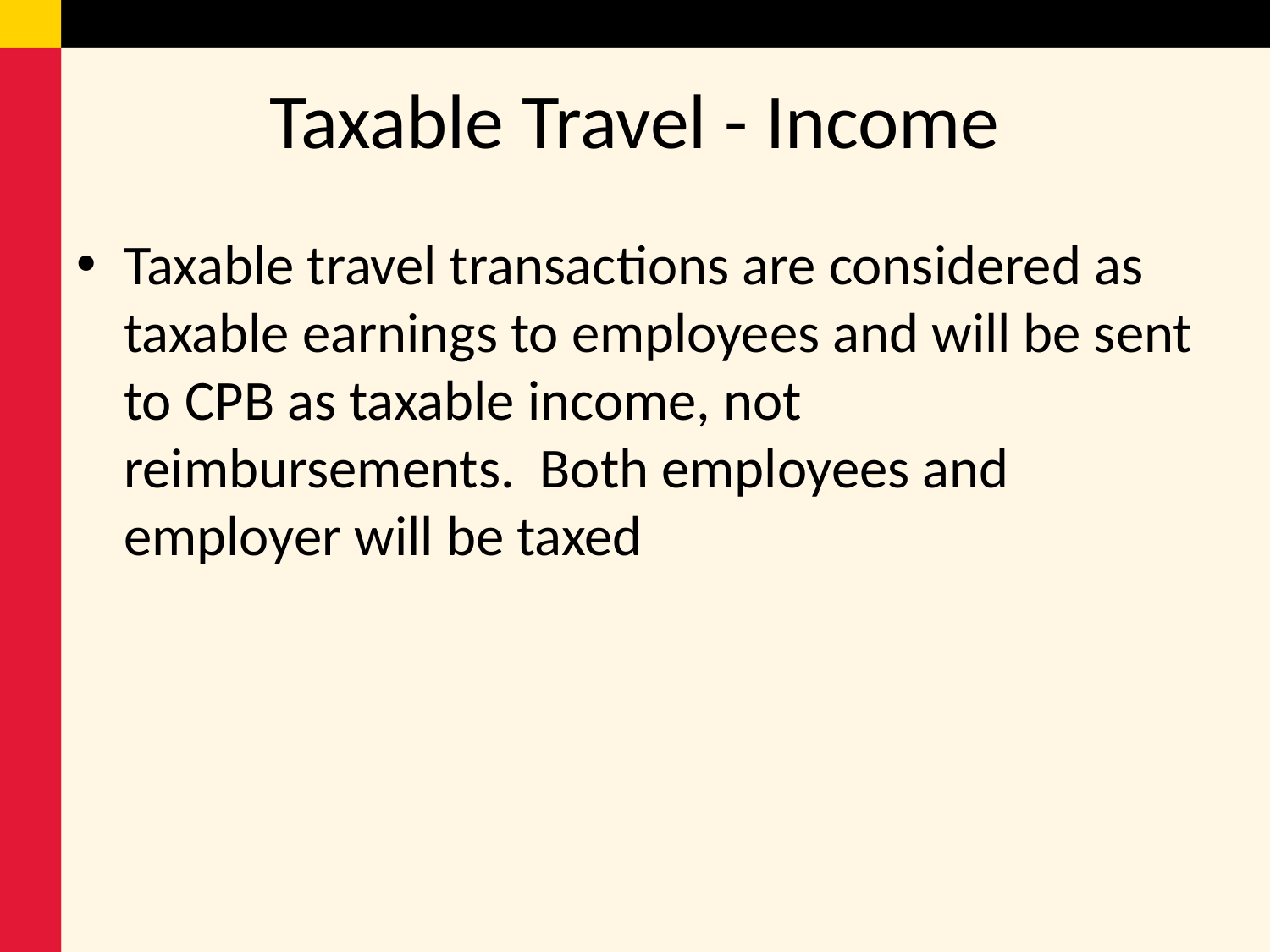

# Taxable Travel - Income
Taxable travel transactions are considered as taxable earnings to employees and will be sent to CPB as taxable income, not reimbursements.  Both employees and employer will be taxed